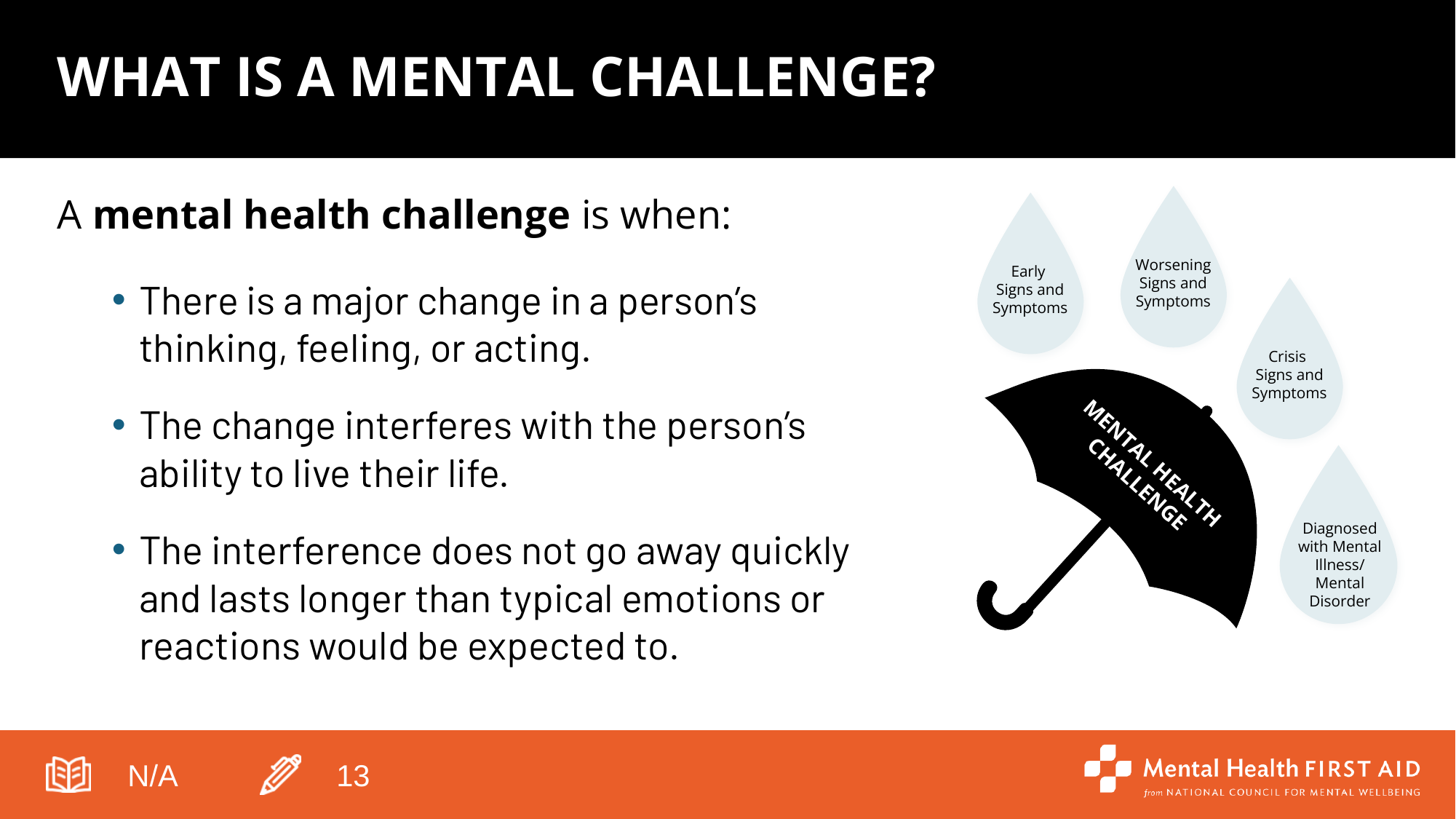

# WHAT IS A MENTAL CHALLENGE?
A mental health challenge is when:
There is a major change in a person’s thinking, feeling, or acting.
The change interferes with the person’s ability to live their life.
The interference does not go away quickly and lasts longer than typical emotions or reactions would be expected to.

Worsening Signs and Symptoms

Early
Signs and Symptoms

Crisis
Signs and Symptoms

MENTAL HEALTH
 CHALLENGE

Diagnosed with Mental Illness/ Mental Disorder
N/A
13